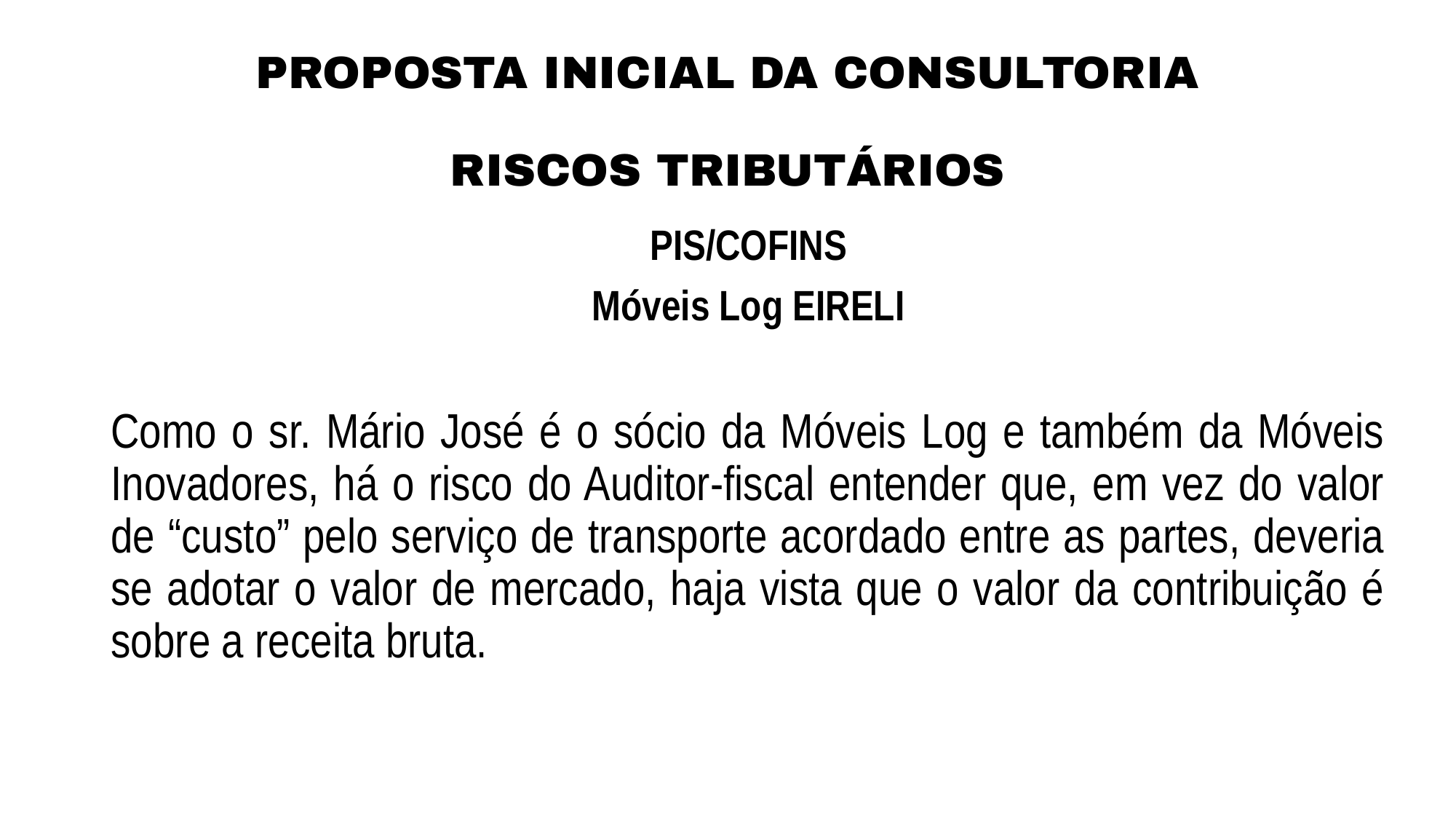

# PROPOSTA INICIAL DA CONSULTORIA RISCOS TRIBUTÁRIOS
PIS/COFINS
Móveis Log EIRELI

Como o sr. Mário José é o sócio da Móveis Log e também da Móveis Inovadores, há o risco do Auditor-fiscal entender que, em vez do valor de “custo” pelo serviço de transporte acordado entre as partes, deveria se adotar o valor de mercado, haja vista que o valor da contribuição é sobre a receita bruta.